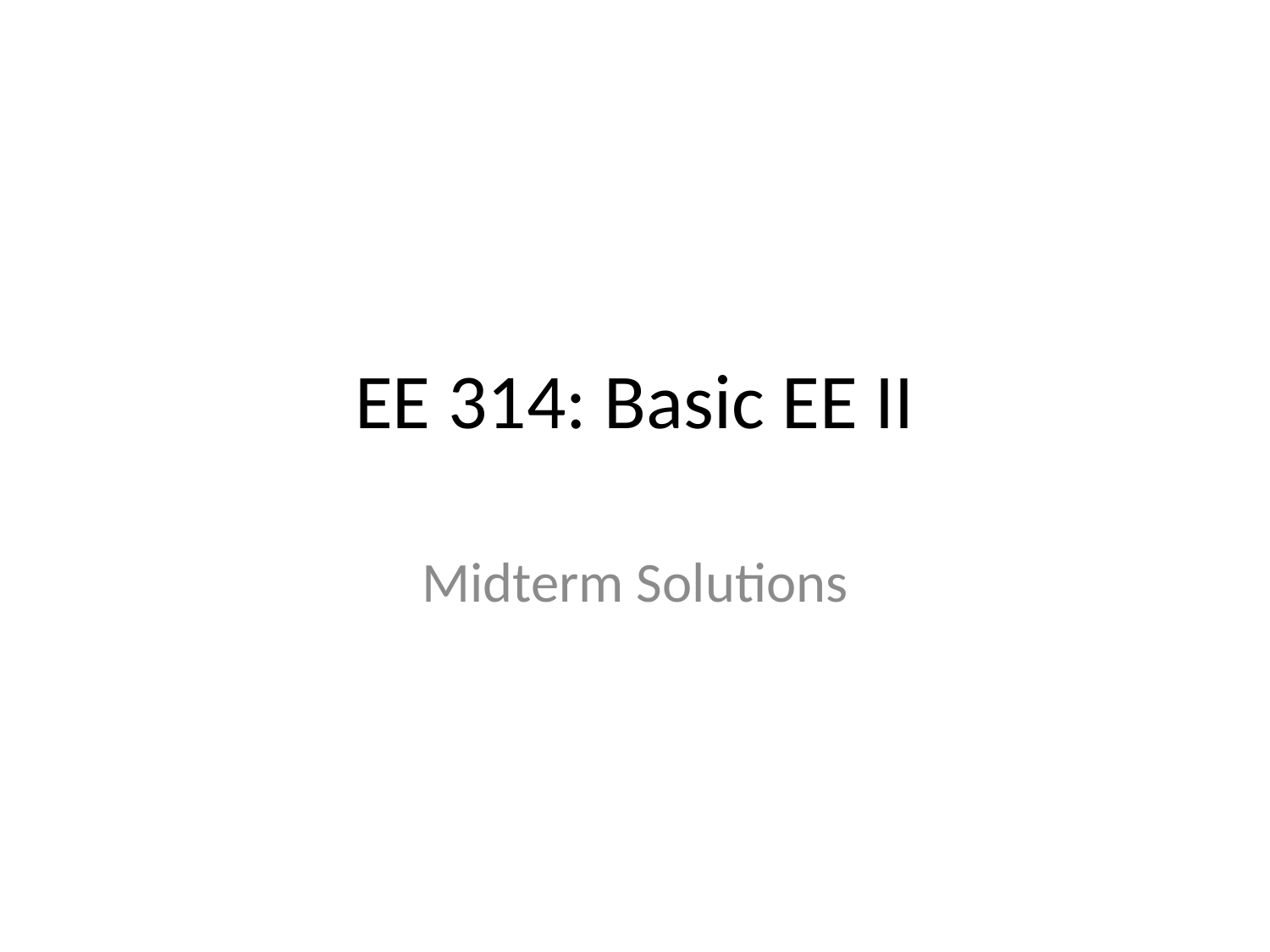

# EE 314: Basic EE II
Midterm Solutions